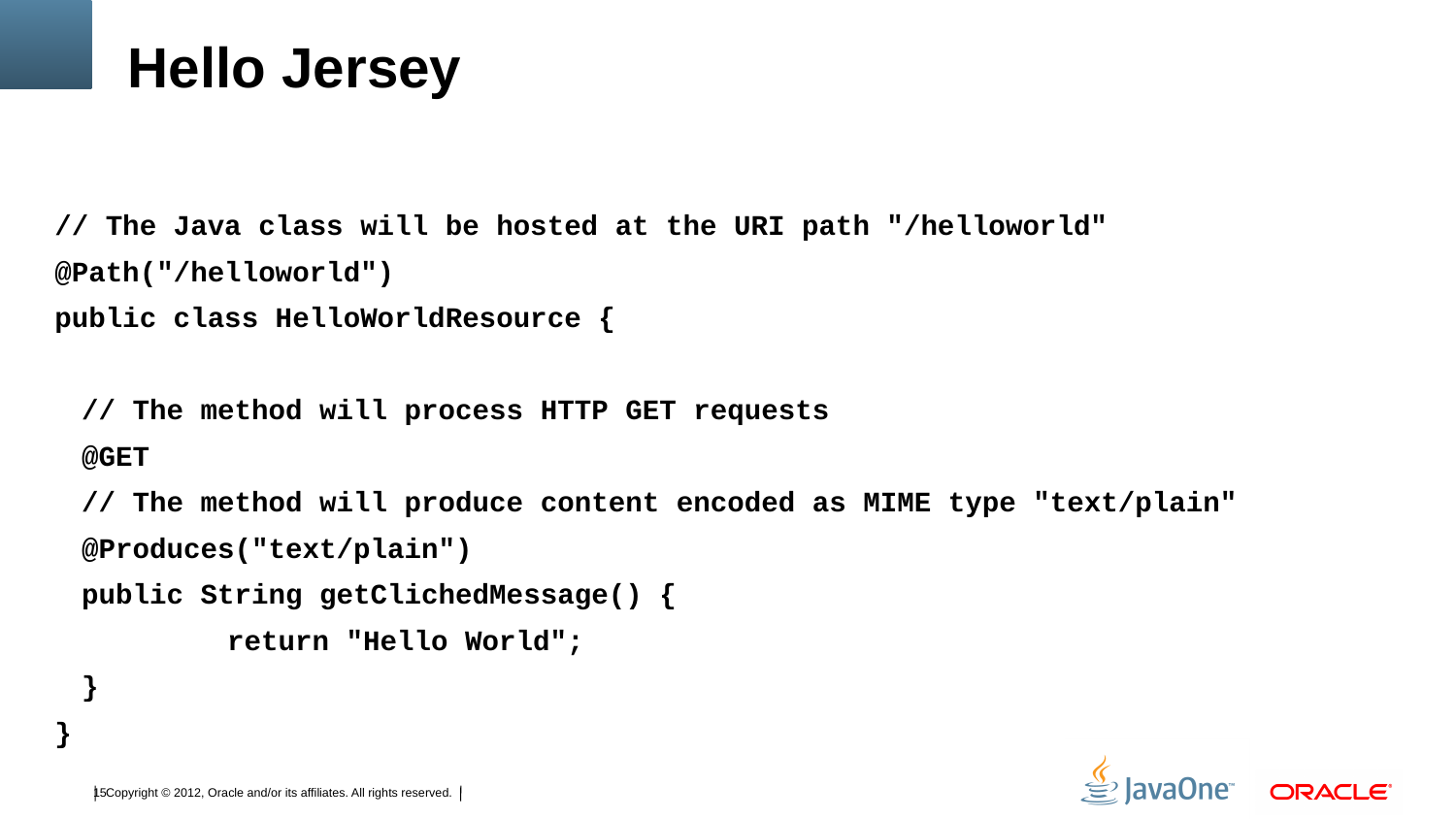

# Hello Jersey

// The Java class will be hosted at the URI path "/helloworld"
@Path("/helloworld")
public class HelloWorldResource {

	// The method will process HTTP GET requests
	@GET
	// The method will produce content encoded as MIME type "text/plain"
	@Produces("text/plain")
	public String getClichedMessage() {
		return "Hello World";
	}
}